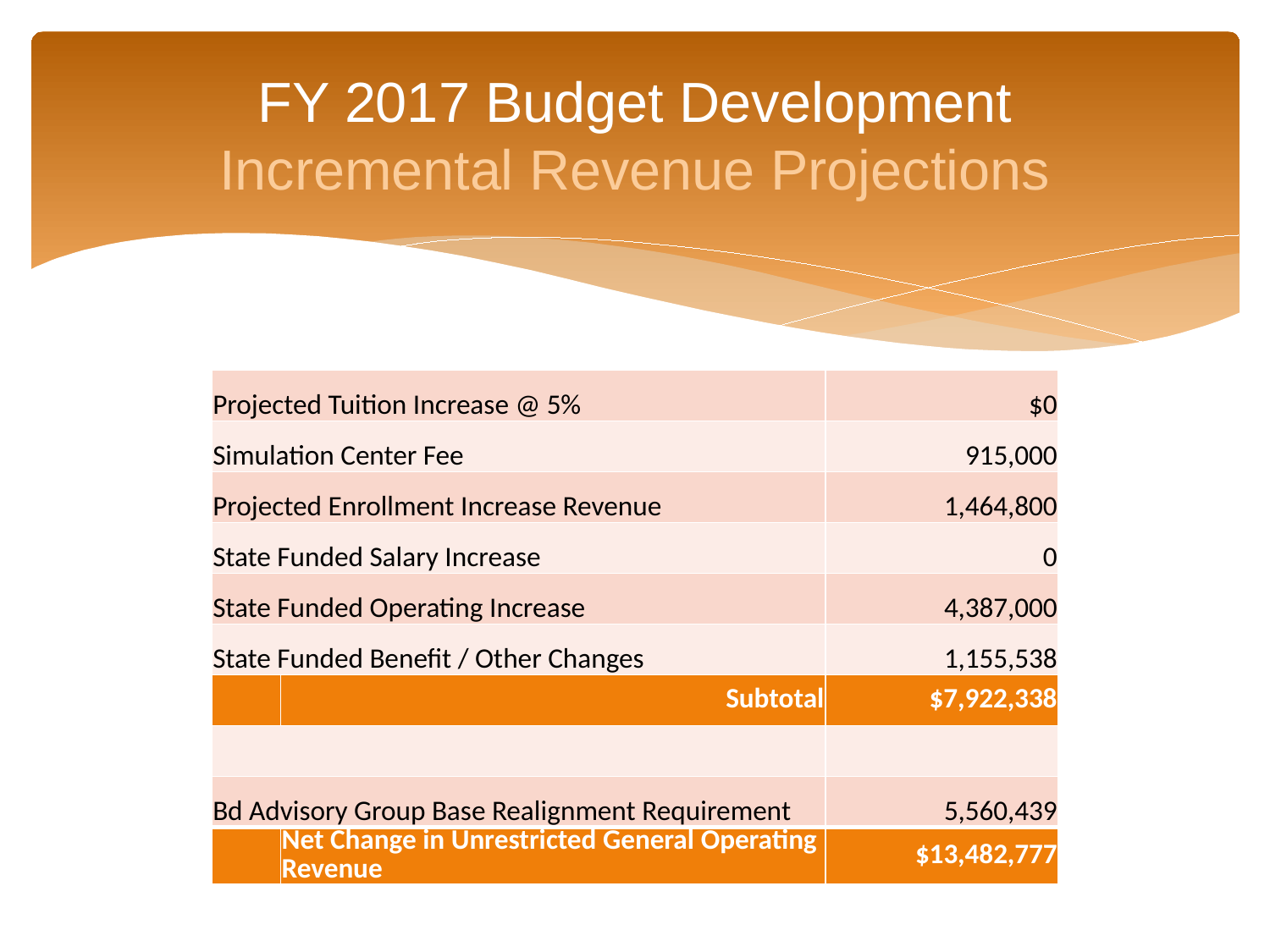

# FY 2017 Budget Development Incremental Revenue Projections
| Projected Tuition Increase @ 5% |  | $0 |
| --- | --- | --- |
| Simulation Center Fee |  | 915,000 |
| Projected Enrollment Increase Revenue |  | 1,464,800 |
| State Funded Salary Increase |  | 0 |
| State Funded Operating Increase |  | 4,387,000 |
| State Funded Benefit / Other Changes |  | 1,155,538 |
|  | Subtotal | $7,922,338 |
|  |  |  |
| Bd Advisory Group Base Realignment Requirement |  | 5,560,439 |
|  | Net Change in Unrestricted General Operating Revenue | $13,482,777 |